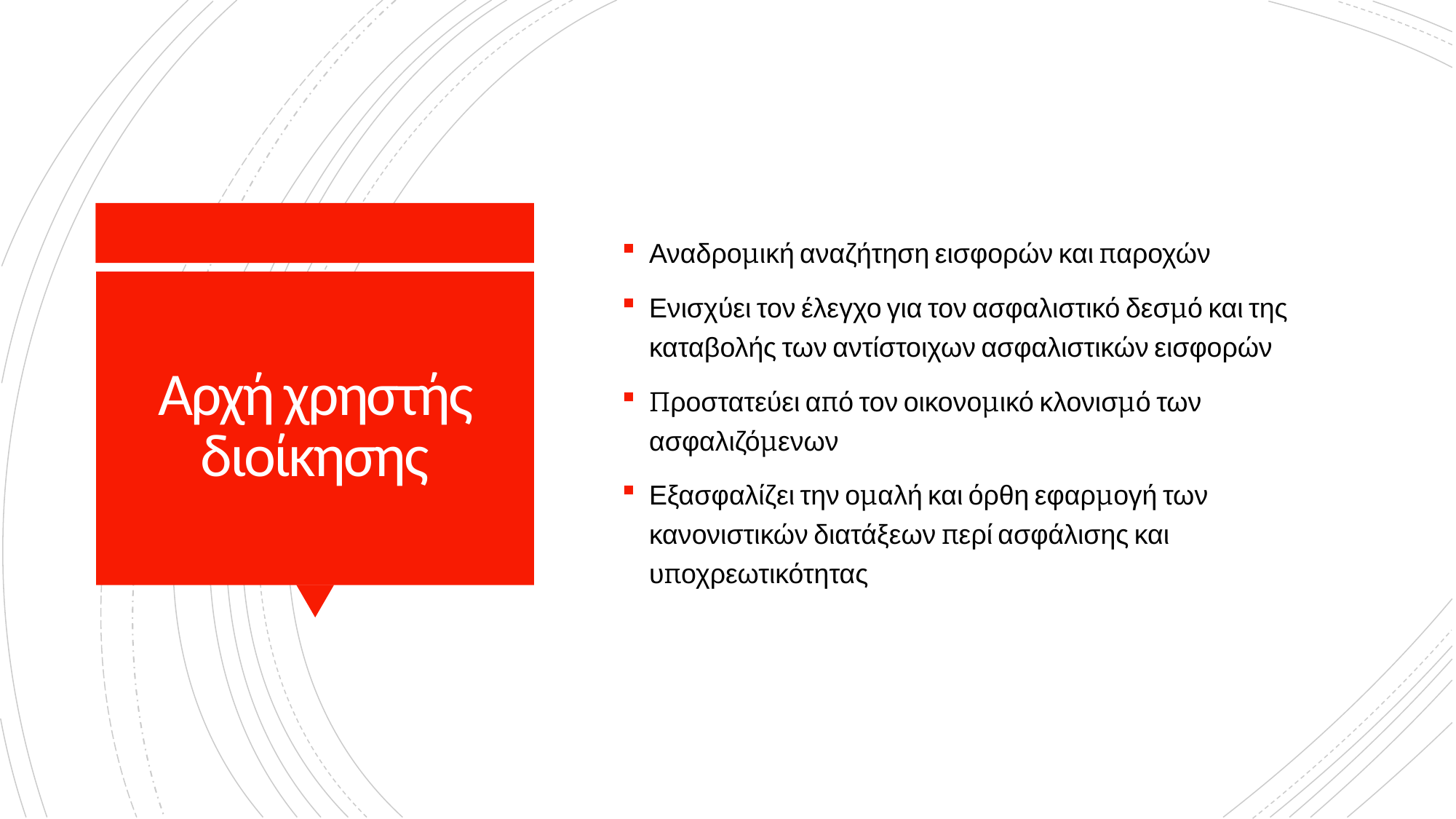

Αναδρομική αναζήτηση εισφορών και παροχών
Ενισχύει τον έλεγχο για τον ασφαλιστικό δεσμό και της καταβολής των αντίστοιχων ασφαλιστικών εισφορών
Προστατεύει από τον οικονομικό κλονισμό των ασφαλιζόμενων
Εξασφαλίζει την ομαλή και όρθη εφαρμογή των κανονιστικών διατάξεων περί ασφάλισης και υποχρεωτικότητας
# Αρχή χρηστής διοίκησης